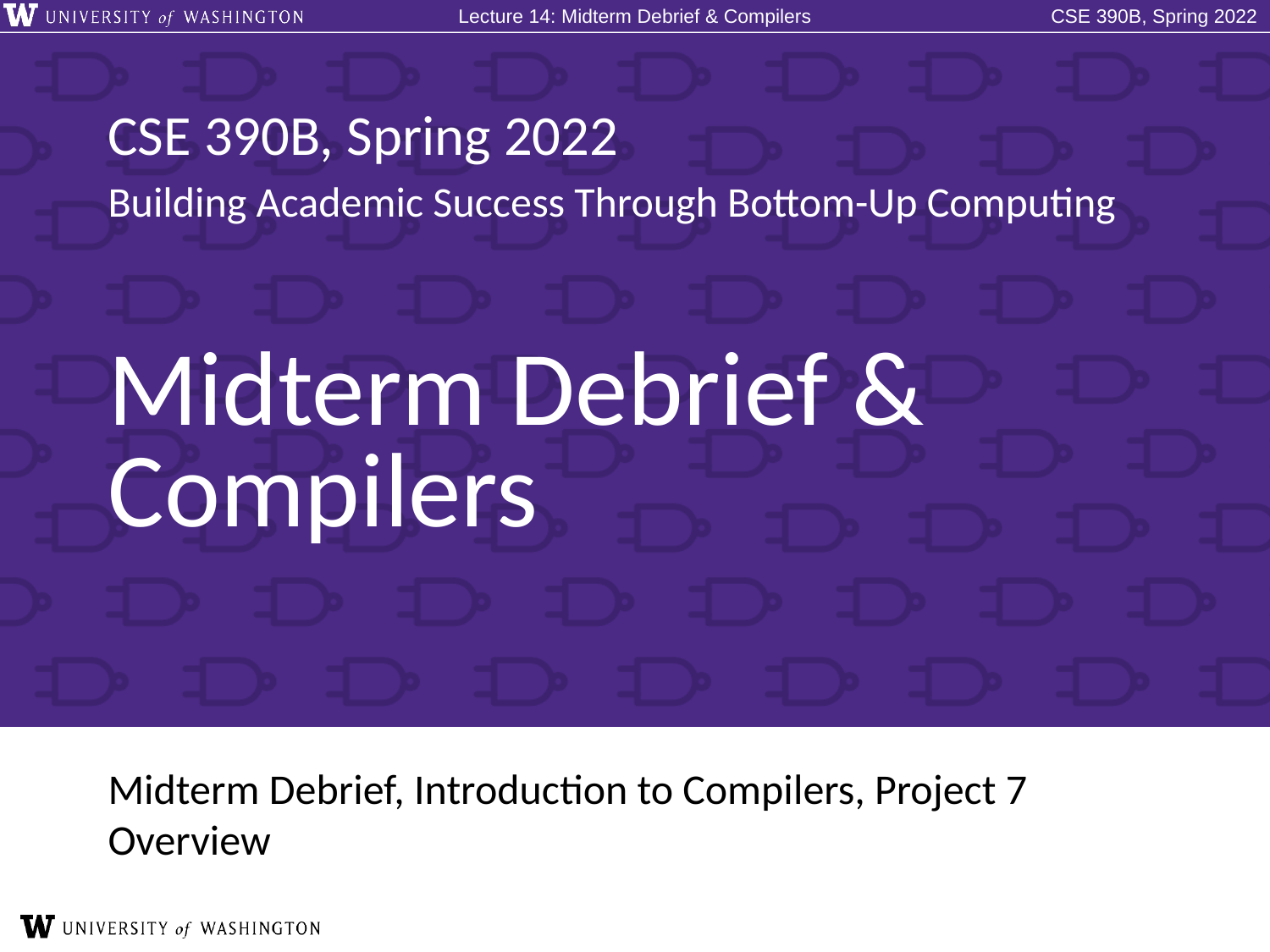

# Midterm Debrief & Compilers
Midterm Debrief, Introduction to Compilers, Project 7 Overview